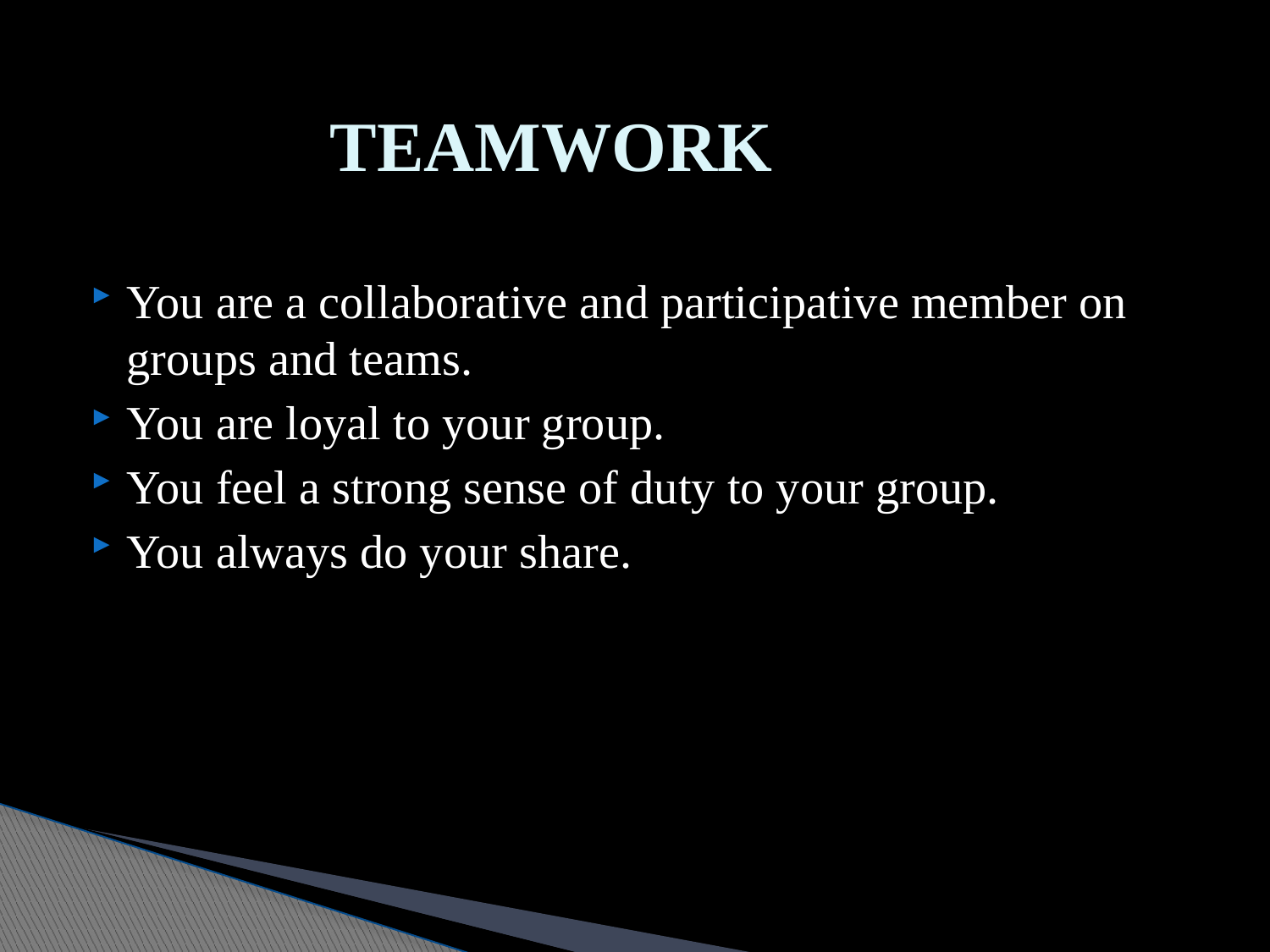

# TEAMWORK
You are a collaborative and participative member on groups and teams.
You are loyal to your group.
You feel a strong sense of duty to your group.
You always do your share.